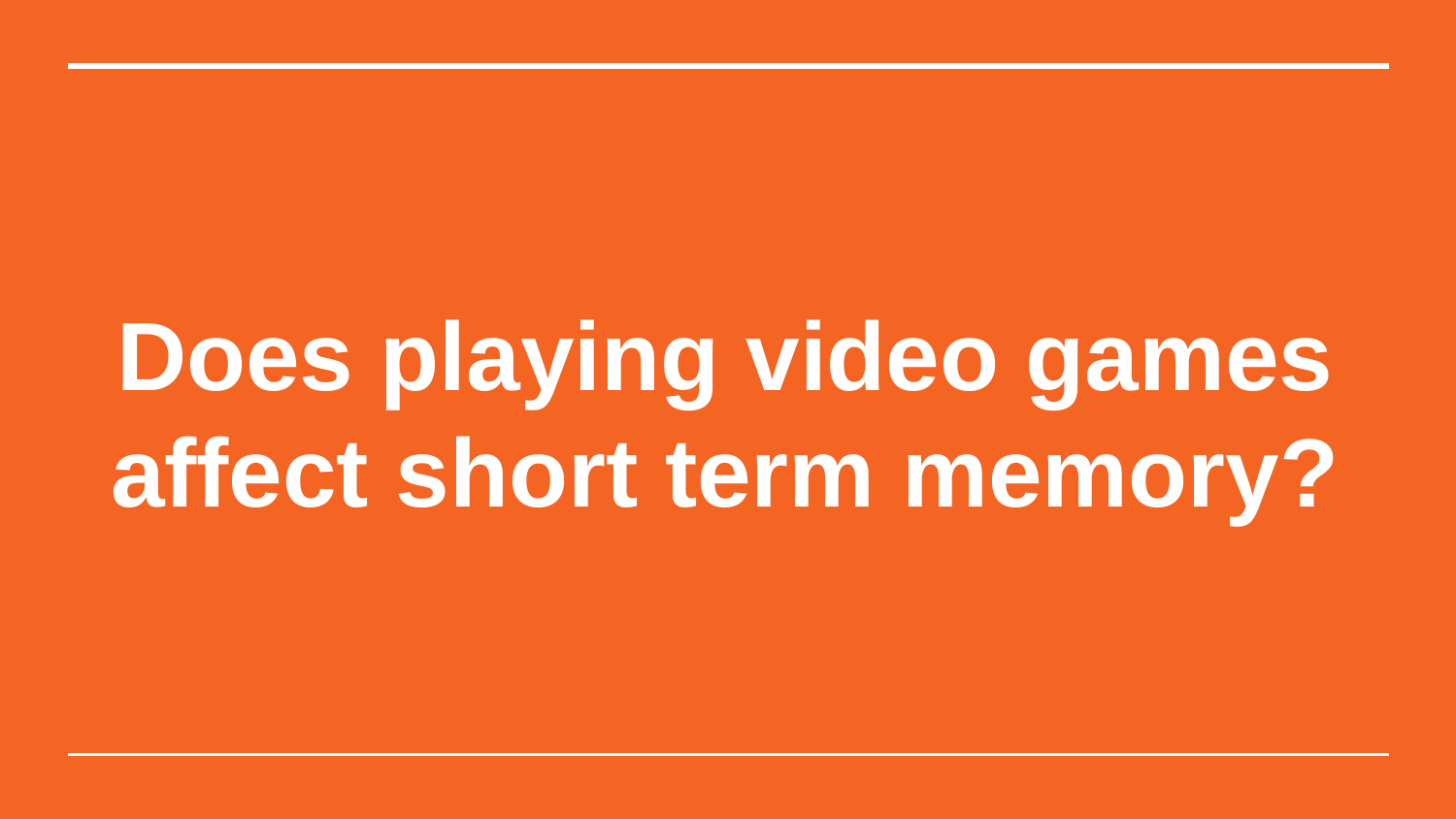

# Does playing video games affect short term memory?